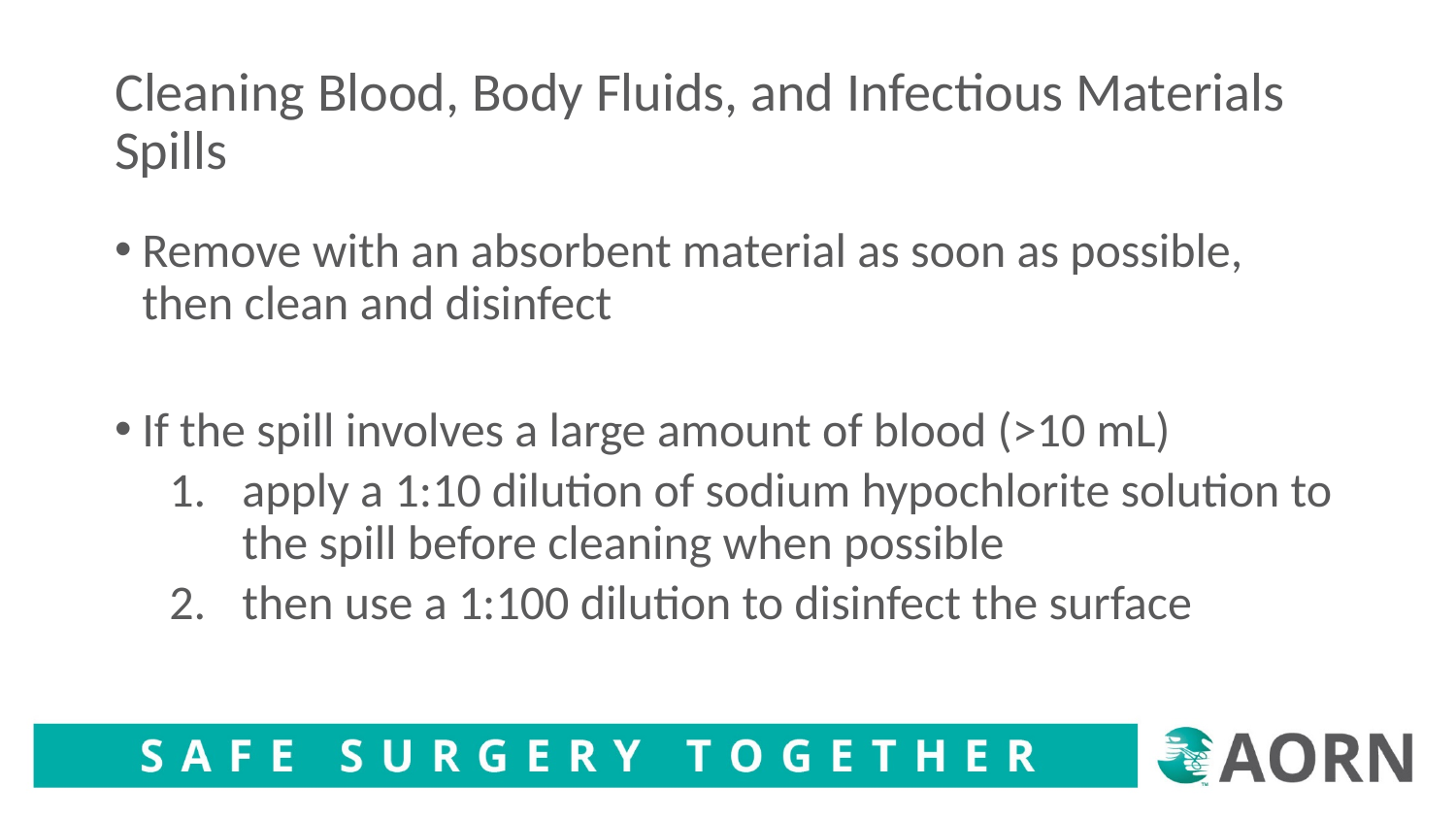

# Cleaning Blood, Body Fluids, and Infectious Materials Spills
Remove with an absorbent material as soon as possible, then clean and disinfect

If the spill involves a large amount of blood (>10 mL)
apply a 1:10 dilution of sodium hypochlorite solution to the spill before cleaning when possible
then use a 1:100 dilution to disinfect the surface